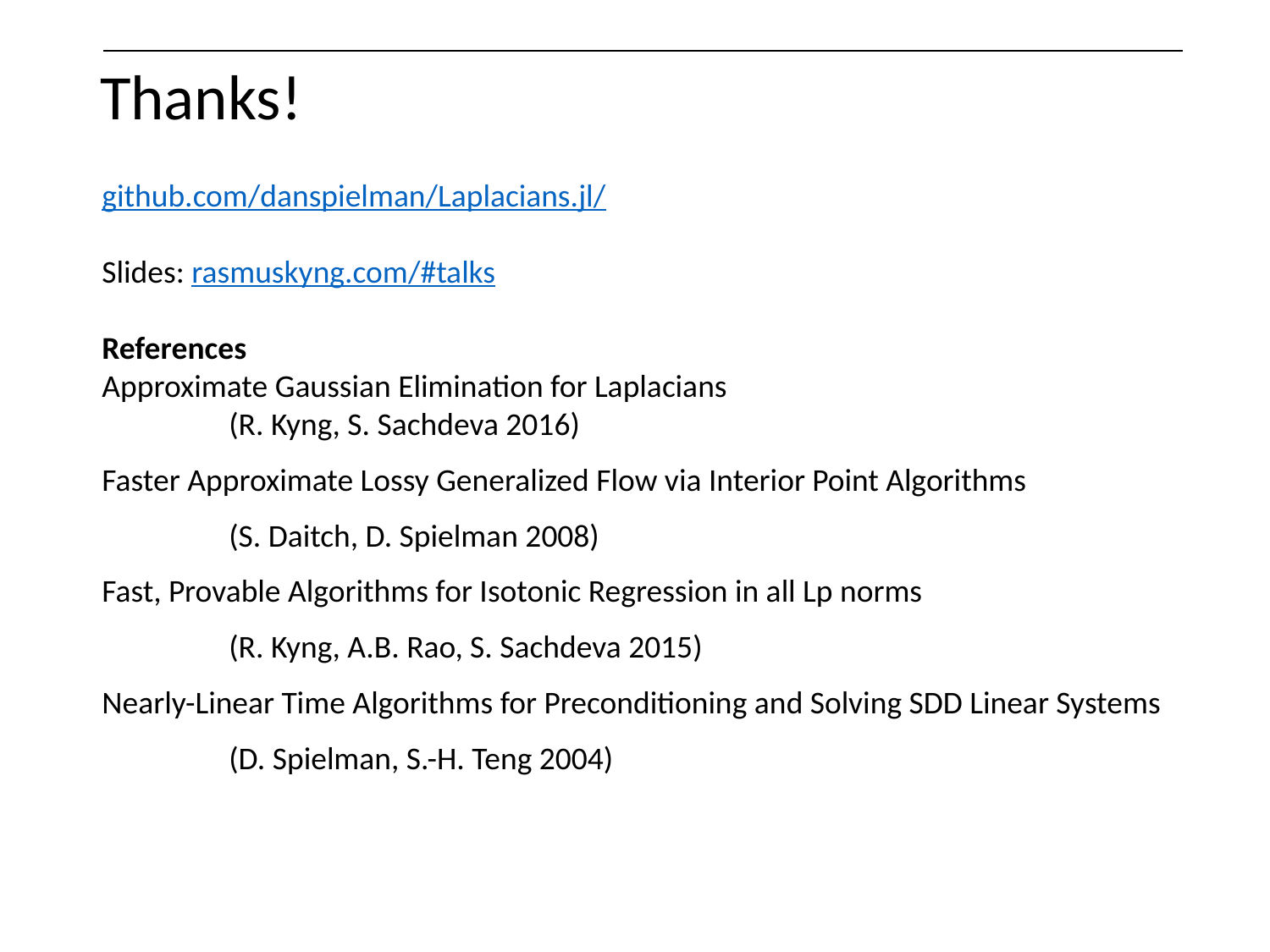

# Thanks!
github.com/danspielman/Laplacians.jl/

Slides: rasmuskyng.com/#talks

References
Approximate Gaussian Elimination for Laplacians
	(R. Kyng, S. Sachdeva 2016)
Faster Approximate Lossy Generalized Flow via Interior Point Algorithms
	(S. Daitch, D. Spielman 2008)
Fast, Provable Algorithms for Isotonic Regression in all Lp norms
	(R. Kyng, A.B. Rao, S. Sachdeva 2015)
Nearly-Linear Time Algorithms for Preconditioning and Solving SDD Linear Systems
	(D. Spielman, S.-H. Teng 2004)